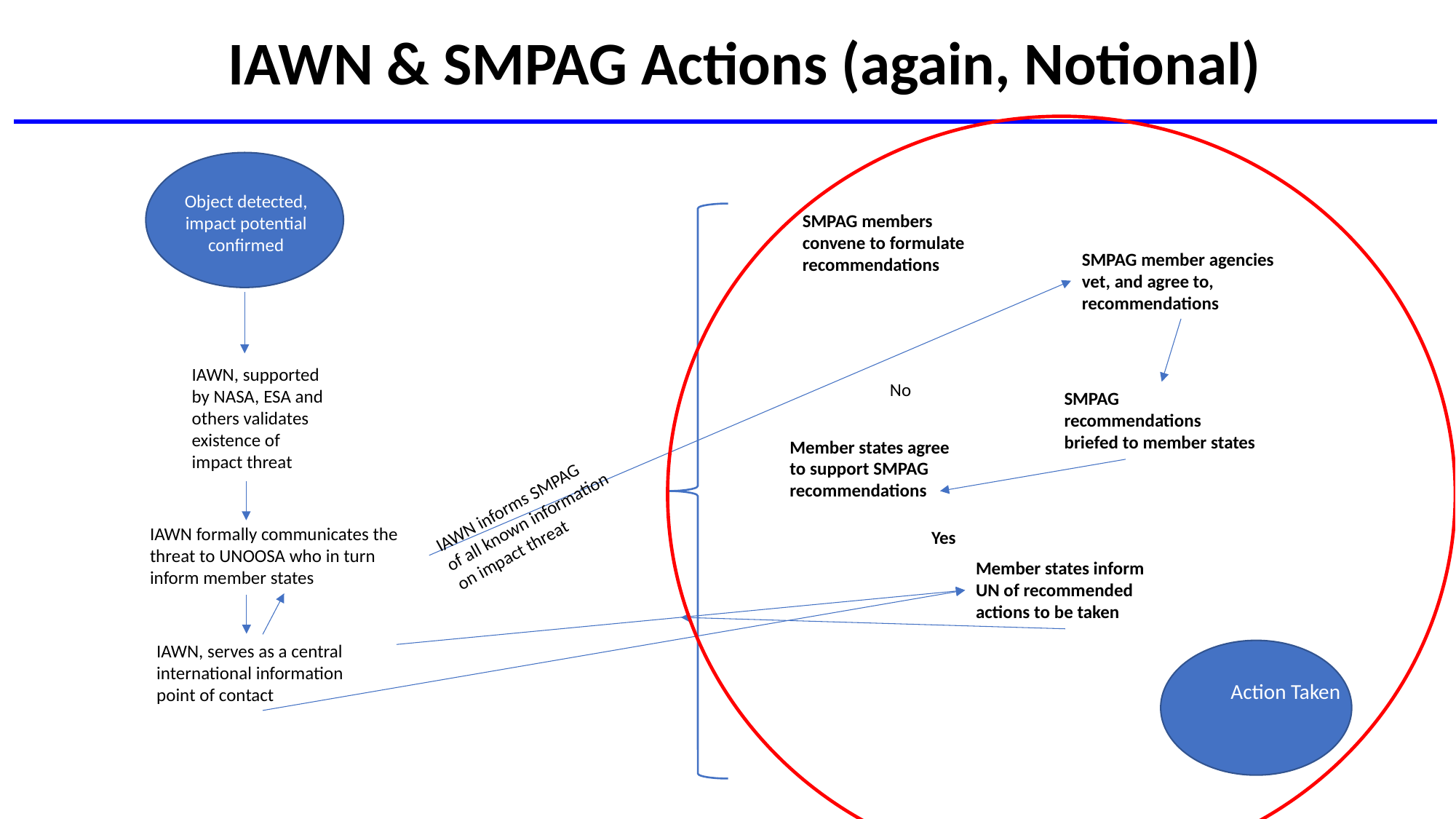

# IAWN & SMPAG Actions (again, Notional)

Object detected, impact potential confirmed

SMPAG members convene to formulate recommendations
SMPAG member agencies vet, and agree to, recommendations
IAWN, supported by NASA, ESA and others validates existence of impact threat
No
SMPAG recommendations briefed to member states
Member states agree to support SMPAG recommendations
IAWN informs SMPAG
of all known information on impact threat
IAWN formally communicates the threat to UNOOSA who in turn inform member states
Yes
Member states inform UN of recommended actions to be taken
IAWN, serves as a central  international information point of contact

Action Taken